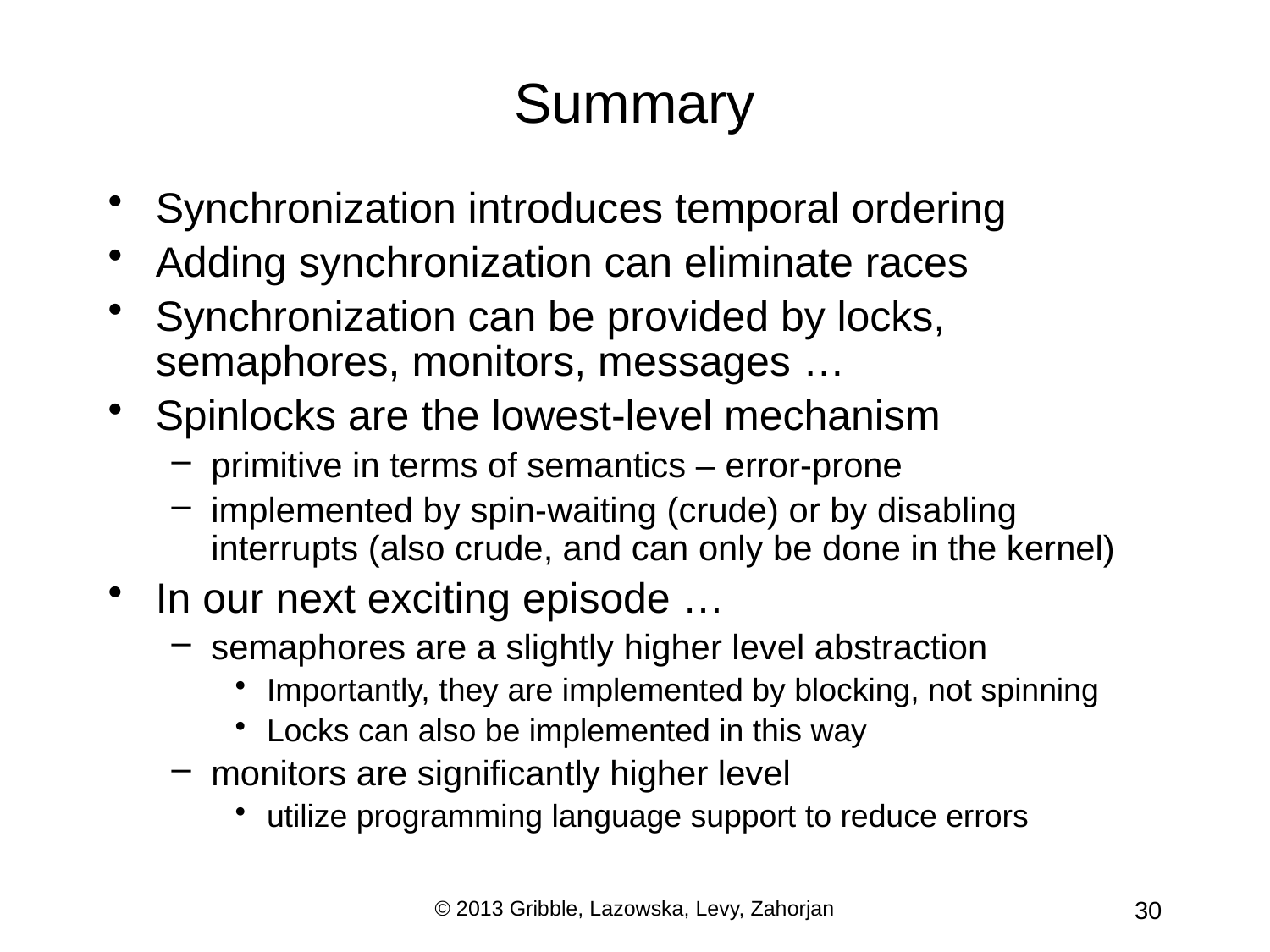

# Summary
Synchronization introduces temporal ordering
Adding synchronization can eliminate races
Synchronization can be provided by locks, semaphores, monitors, messages …
Spinlocks are the lowest-level mechanism
primitive in terms of semantics – error-prone
implemented by spin-waiting (crude) or by disabling interrupts (also crude, and can only be done in the kernel)
In our next exciting episode …
semaphores are a slightly higher level abstraction
Importantly, they are implemented by blocking, not spinning
Locks can also be implemented in this way
monitors are significantly higher level
utilize programming language support to reduce errors
© 2013 Gribble, Lazowska, Levy, Zahorjan
30